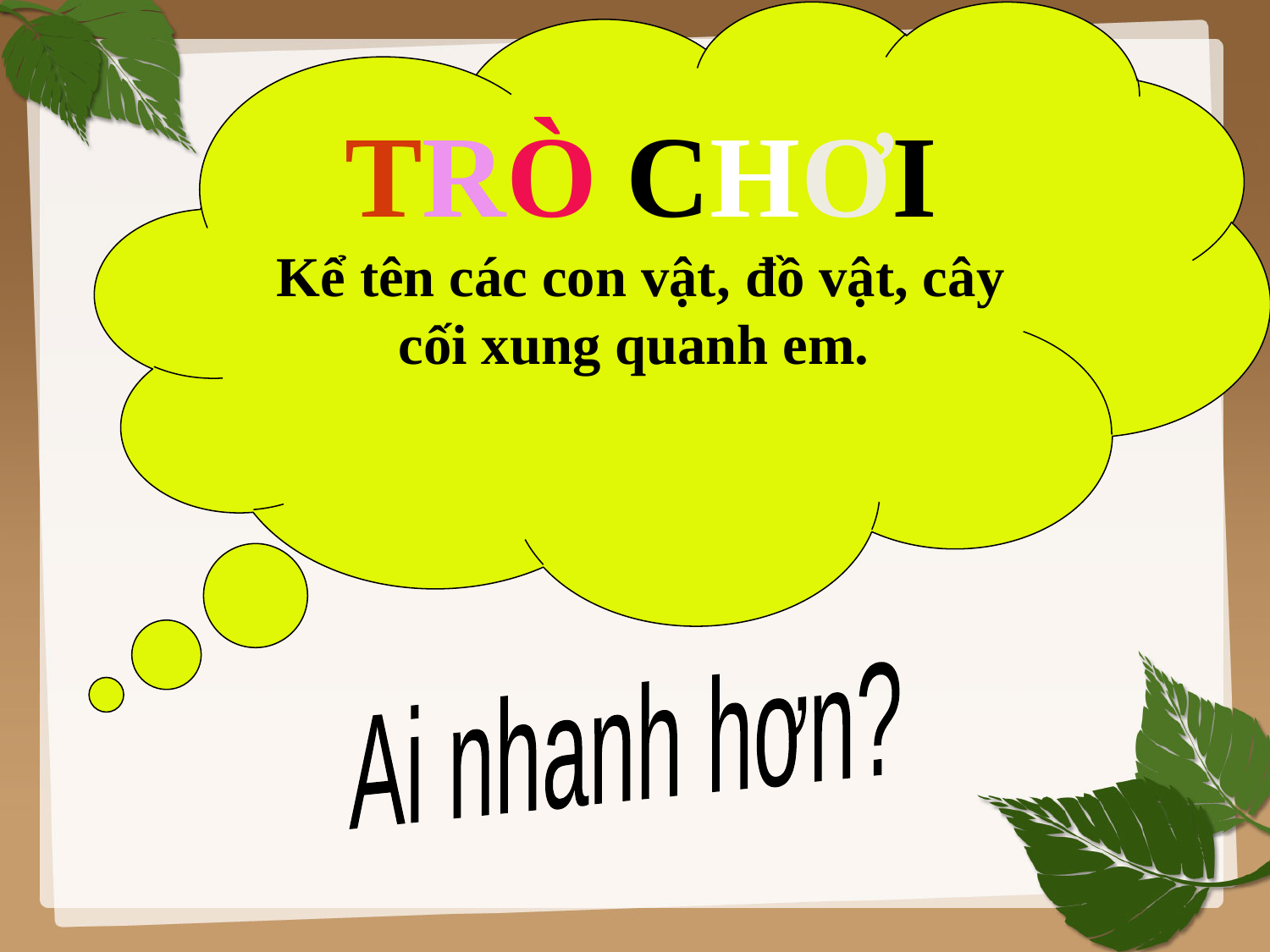

TRÒ CHƠI
Kể tên các con vật, đồ vật, cây cối xung quanh em.

Ai nhanh hơn?